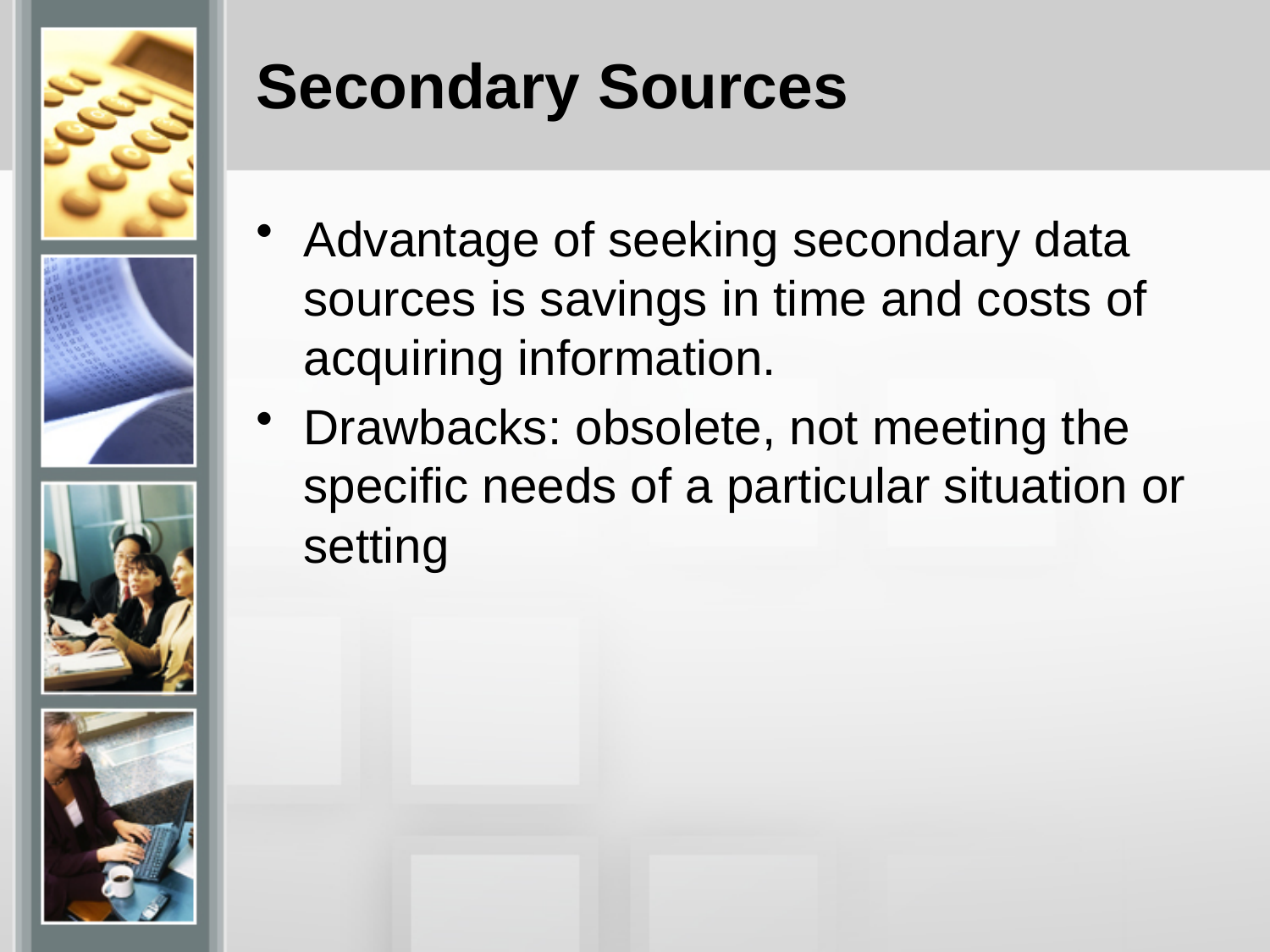

# Secondary Sources
Advantage of seeking secondary data sources is savings in time and costs of acquiring information.
Drawbacks: obsolete, not meeting the specific needs of a particular situation or setting